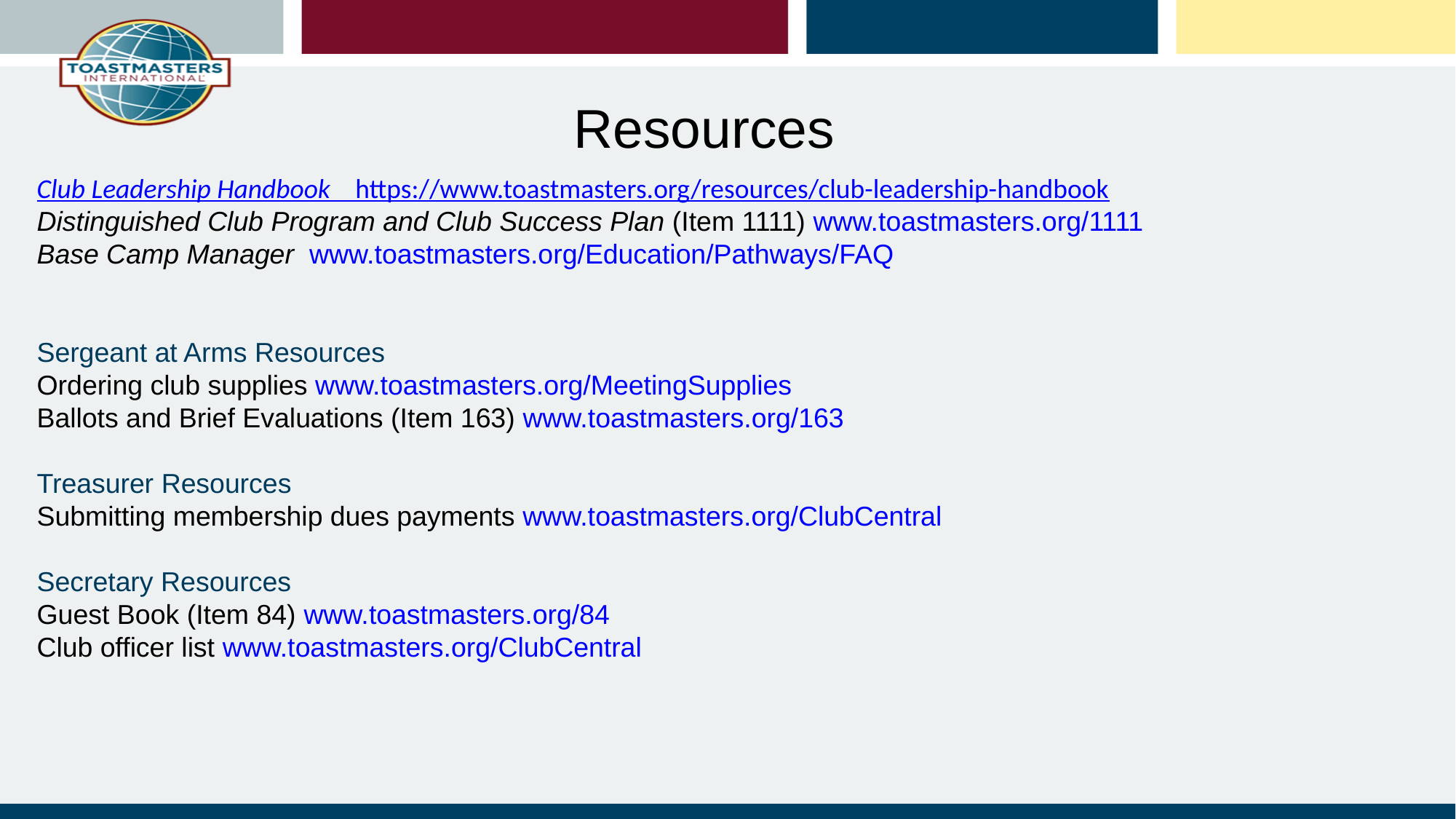

Resources
Club Leadership Handbook    https://www.toastmasters.org/resources/club-leadership-handbook
Distinguished Club Program and Club Success Plan (Item 1111) www.toastmasters.org/1111
Base Camp Manager  www.toastmasters.org/Education/Pathways/FAQ

Sergeant at Arms Resources
Ordering club supplies www.toastmasters.org/MeetingSupplies
Ballots and Brief Evaluations (Item 163) www.toastmasters.org/163
Treasurer Resources
Submitting membership dues payments www.toastmasters.org/ClubCentral

Secretary Resources
Guest Book (Item 84) www.toastmasters.org/84
Club officer list www.toastmasters.org/ClubCentral